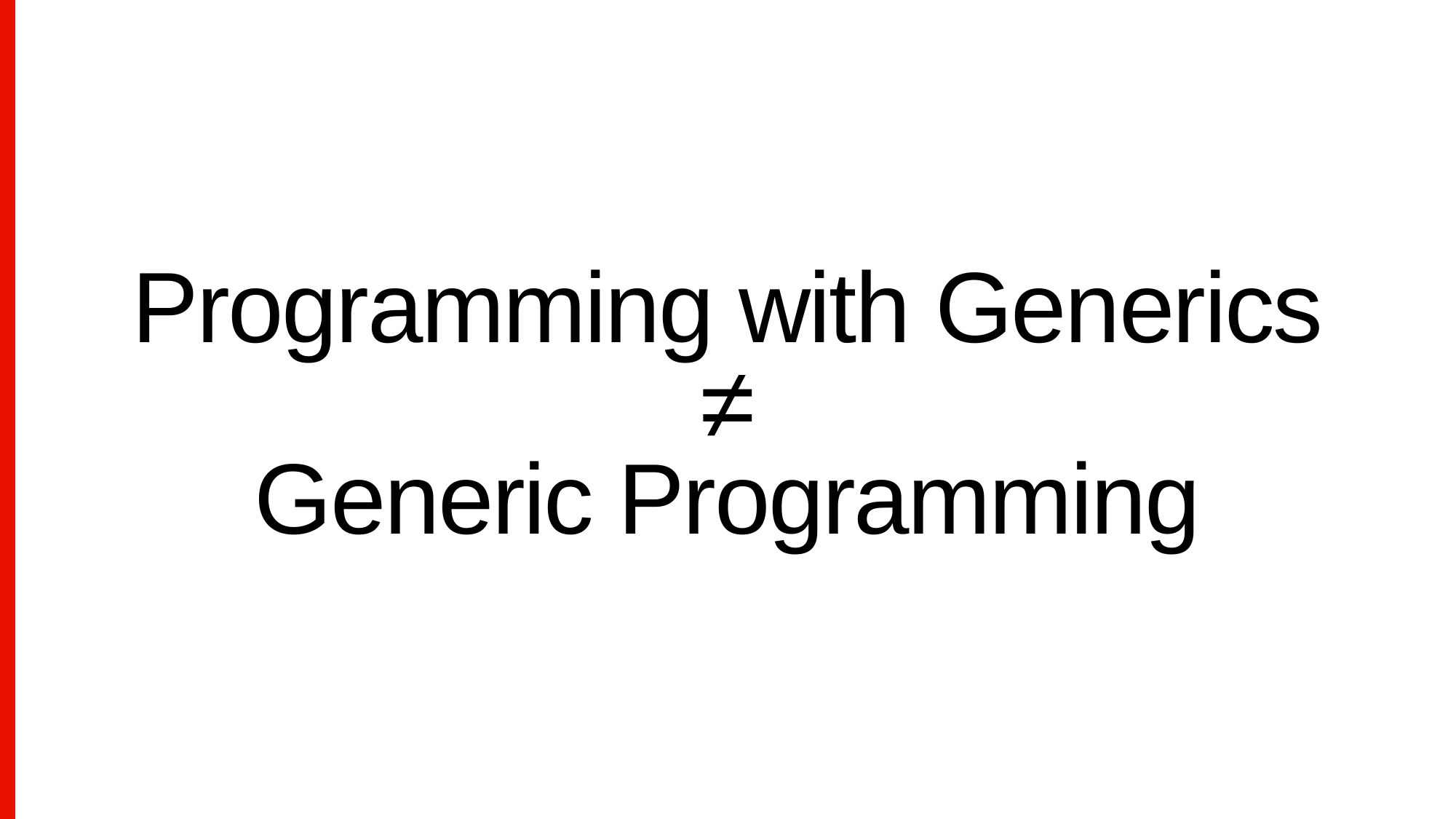

# Programming with Generics ≠ Generic Programming